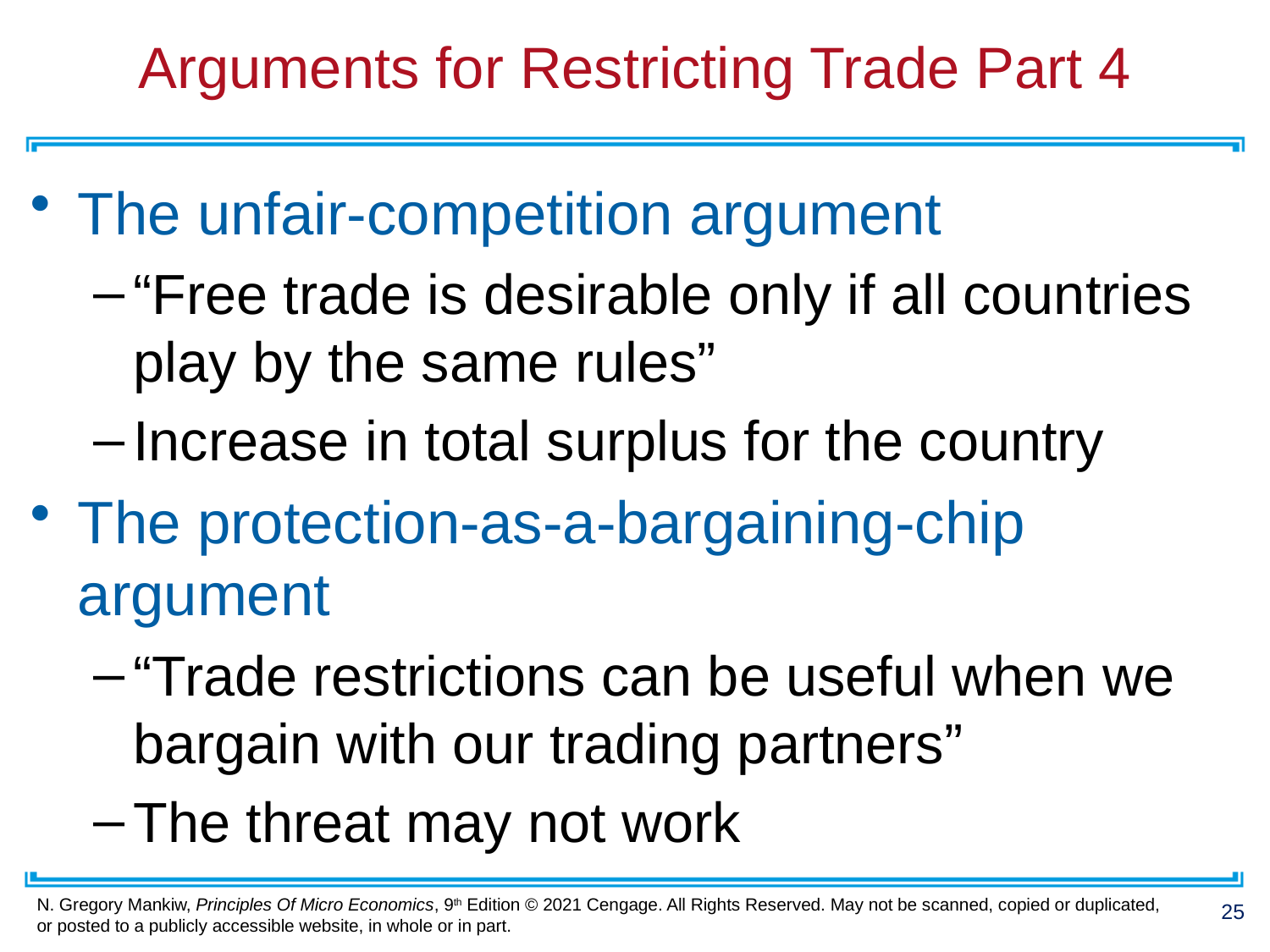

# Arguments for Restricting Trade Part 4
The unfair-competition argument
“Free trade is desirable only if all countries play by the same rules”
Increase in total surplus for the country
The protection-as-a-bargaining-chip argument
“Trade restrictions can be useful when we bargain with our trading partners”
The threat may not work
25